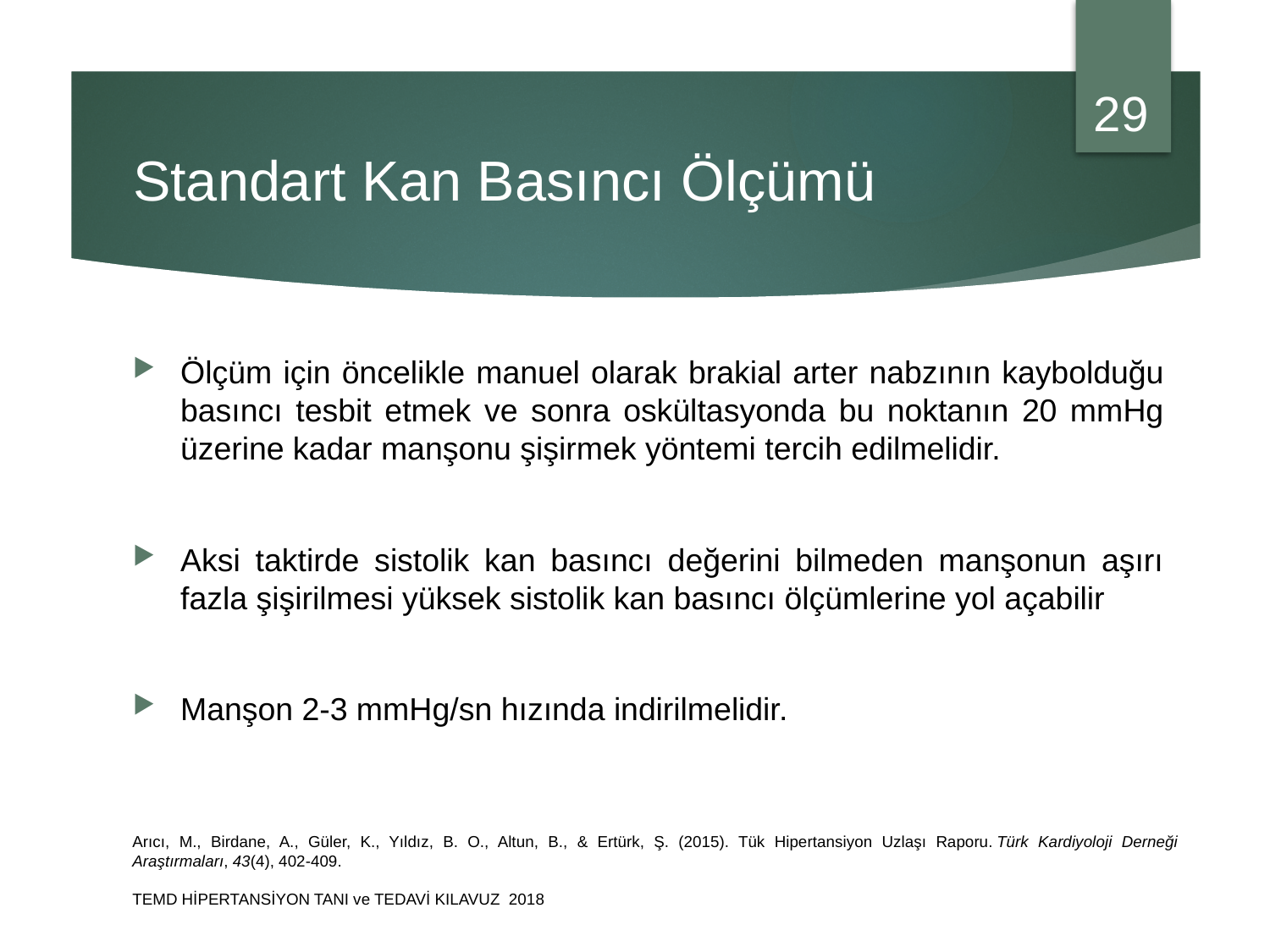

29
# Standart Kan Basıncı Ölçümü
Ölçüm için öncelikle manuel olarak brakial arter nabzının kaybolduğu basıncı tesbit etmek ve sonra oskültasyonda bu noktanın 20 mmHg üzerine kadar manşonu şişirmek yöntemi tercih edilmelidir.

Aksi taktirde sistolik kan basıncı değerini bilmeden manşonun aşırı fazla şişirilmesi yüksek sistolik kan basıncı ölçümlerine yol açabilir

Manşon 2-3 mmHg/sn hızında indirilmelidir.
Arıcı, M., Birdane, A., Güler, K., Yıldız, B. O., Altun, B., & Ertürk, Ş. (2015). Tük Hipertansiyon Uzlaşı Raporu. Türk Kardiyoloji Derneği Araştırmaları, 43(4), 402-409.

TEMD HİPERTANSİYON TANI ve TEDAVİ KILAVUZ  2018